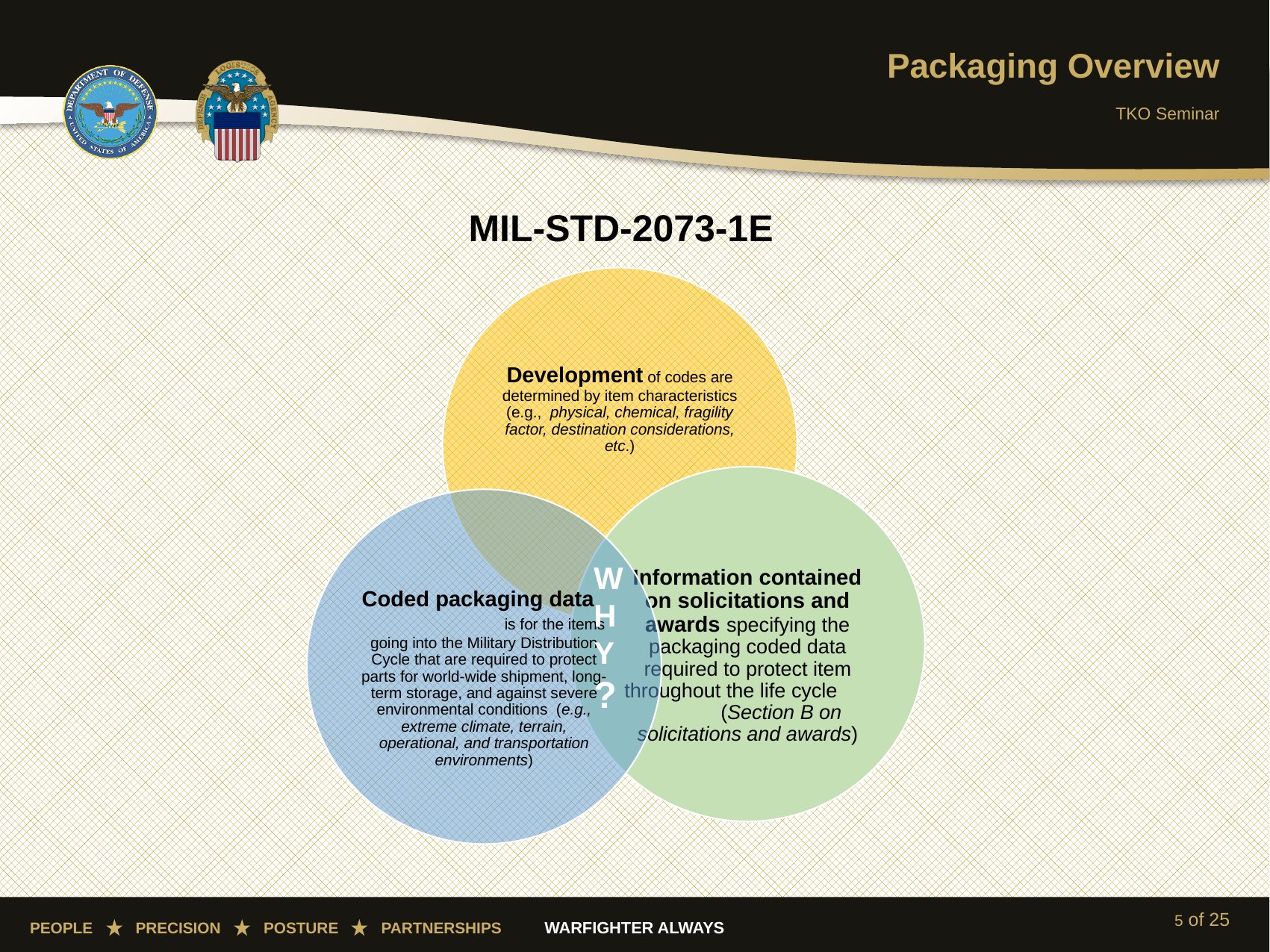

# Packaging Overview
TKO Seminar
MIL-STD-2073-1E
Development of codes are determined by item characteristics (e.g.,  physical, chemical, fragility factor, destination considerations, etc.)
Information contained on solicitations and awards specifying the packaging coded data required to protect item throughout the life cycle                   (Section B on solicitations and awards)
Coded packaging data                          is for the items going into the Military Distribution Cycle that are required to protect parts for world-wide shipment, long-term storage, and against severe environmental conditions  (e.g., extreme climate, terrain, operational, and transportation environments)
WHY?
5 of 25